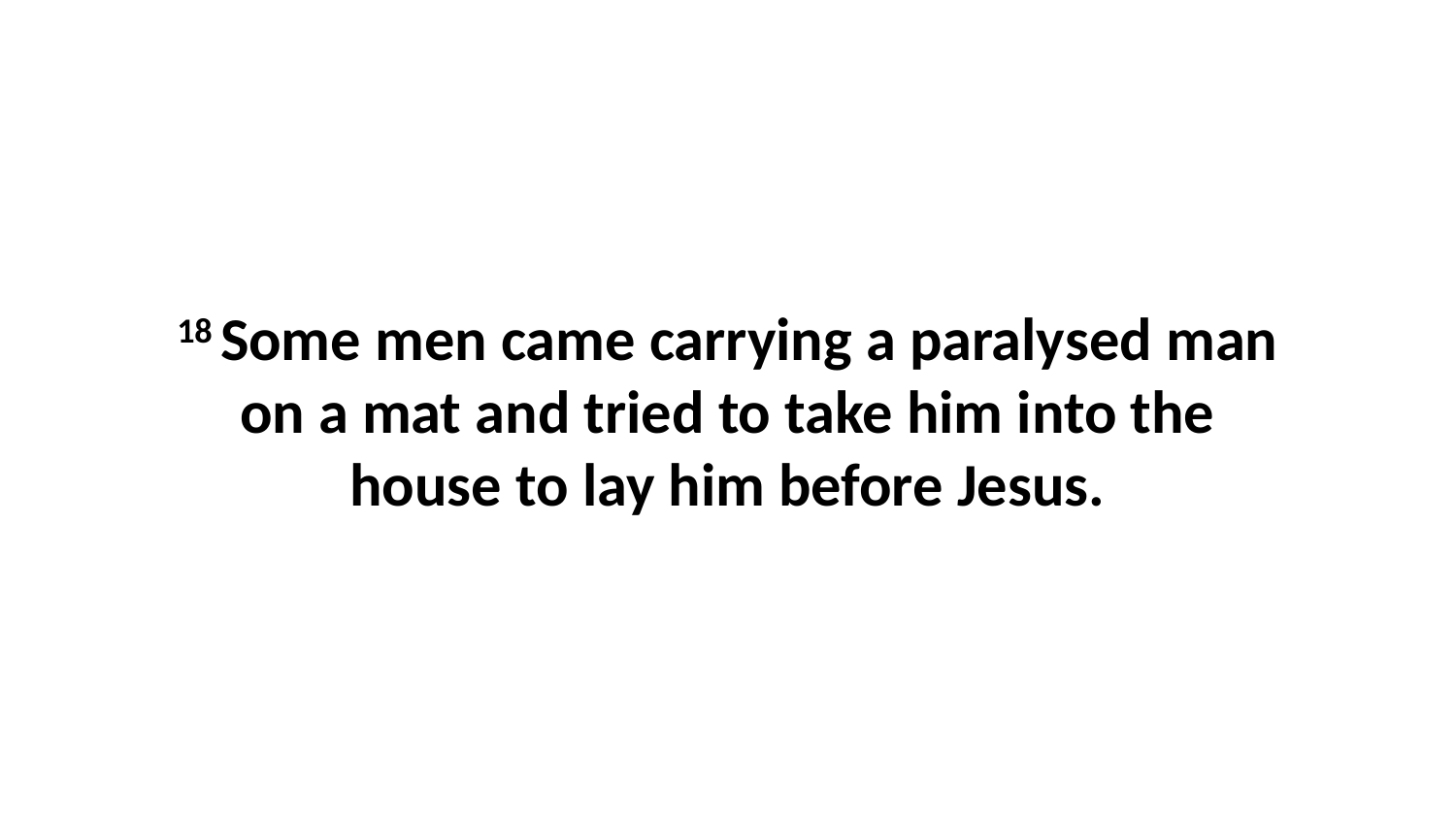

18 Some men came carrying a paralysed man on a mat and tried to take him into the house to lay him before Jesus.